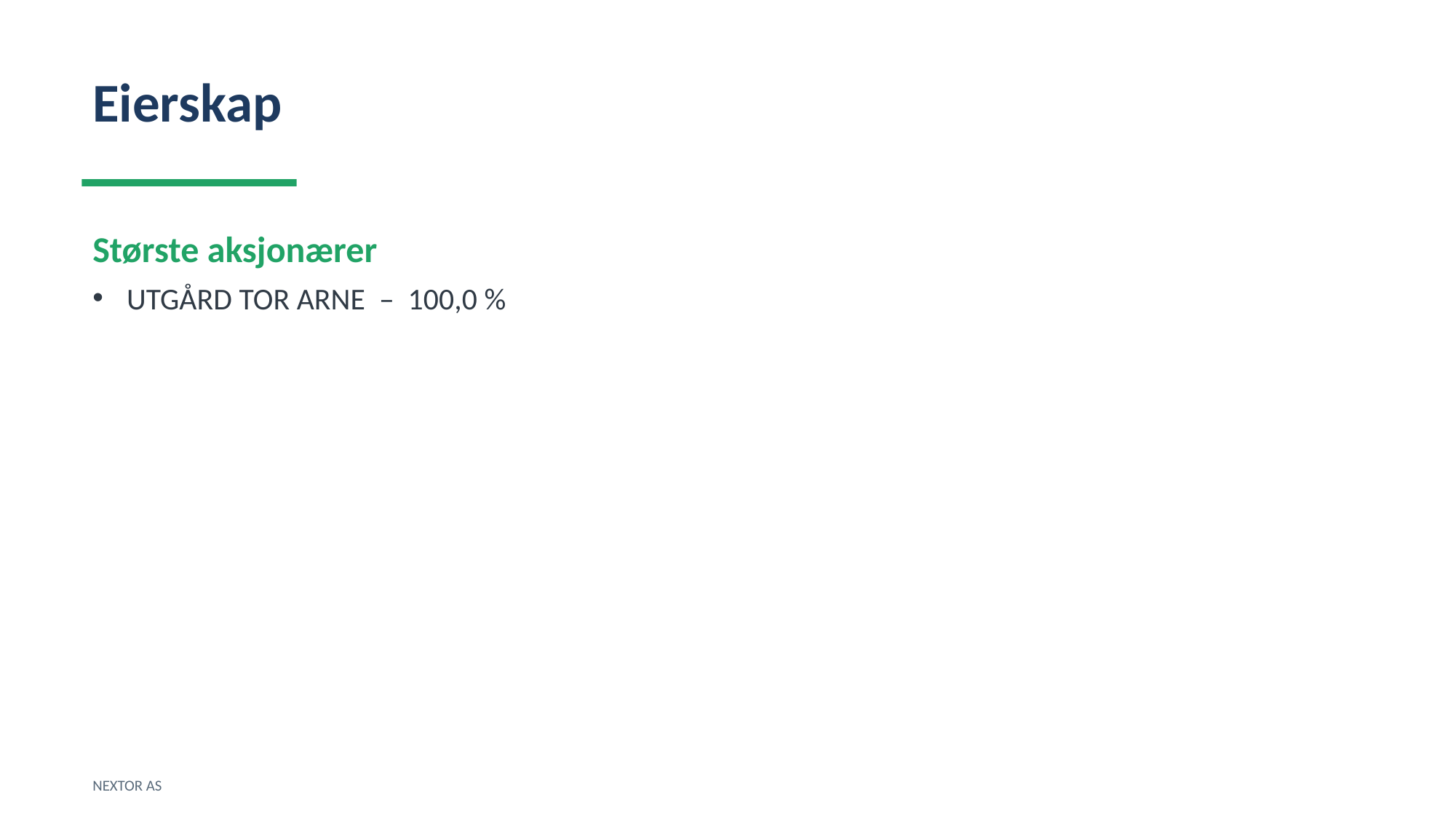

Eierskap

Største aksjonærer
UTGÅRD TOR ARNE  –  100,0 %
NEXTOR AS